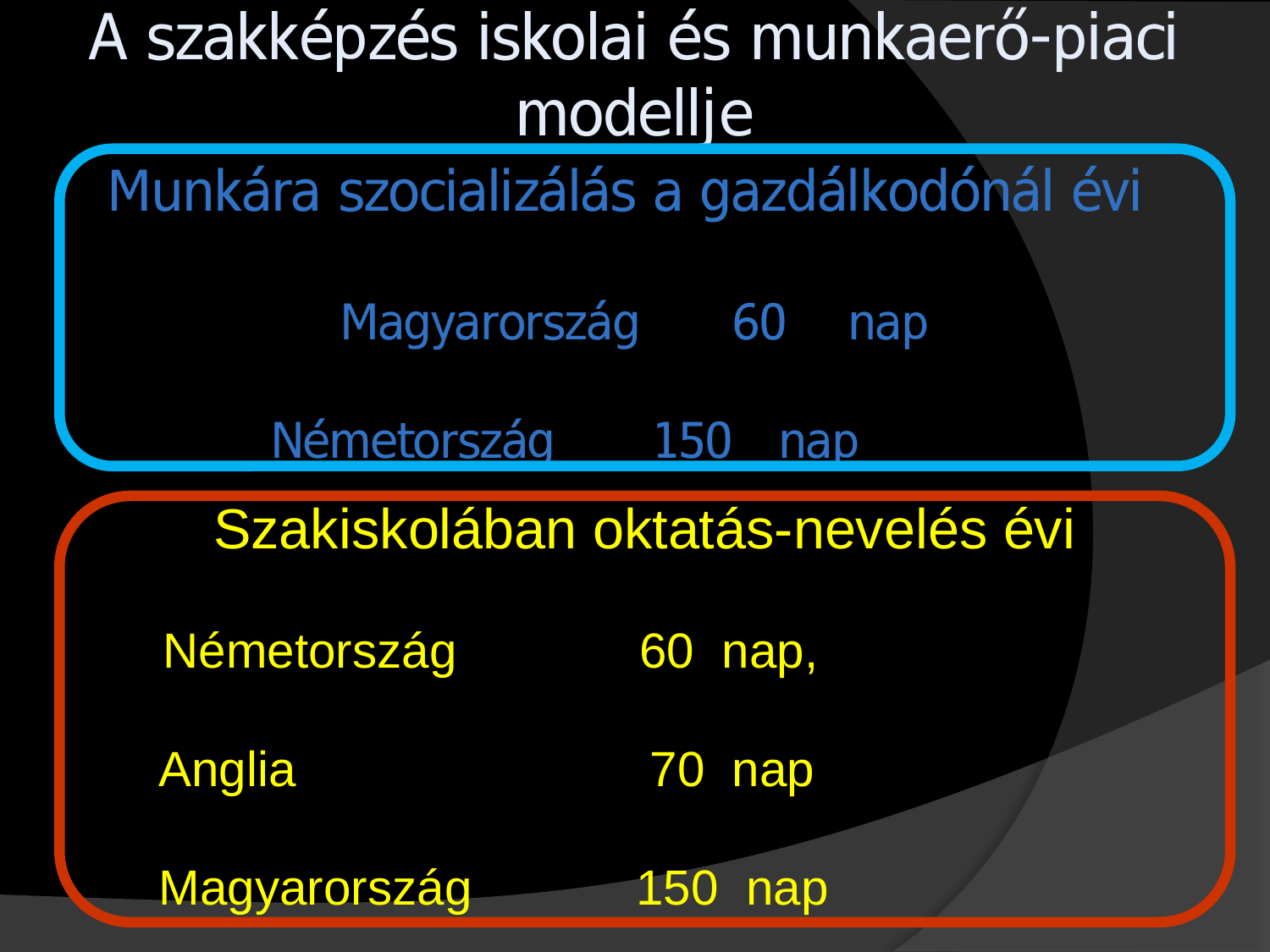

A szakképzés iskolai és munkaerő-piaci modellje
Munkára szocializálás a gazdálkodónál évi

Magyarország      60   	nap

Németország  	150 	nap

Szakiskolában oktatás-nevelés évi

	Németország 		60  nap,

  Anglia  		          70  nap

  Magyarország 	         150  nap